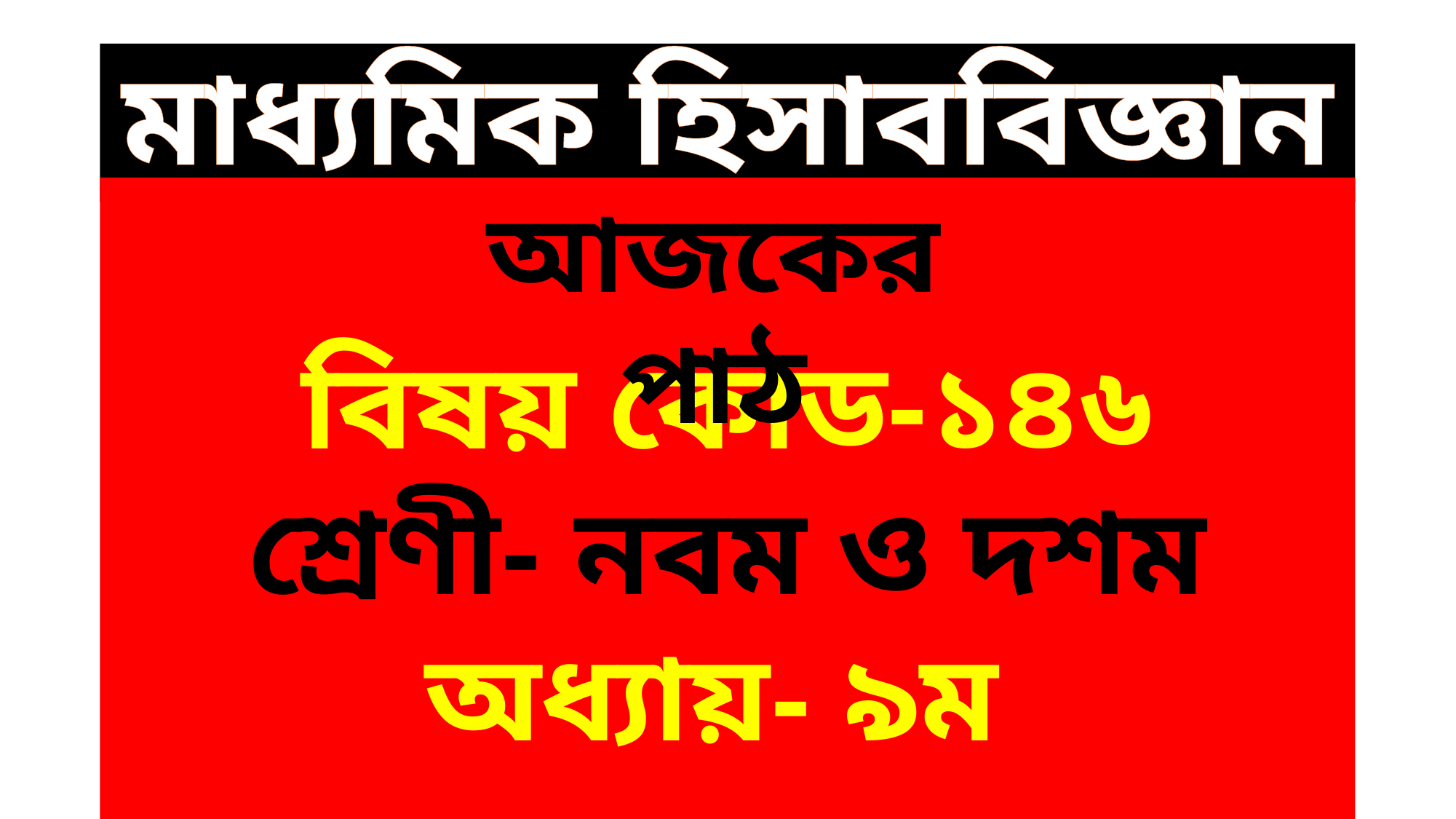

# মাধ্যমিক হিসাববিজ্ঞান

বিষয় কোড-১৪৬
শ্রেণী- নবম ও দশম
অধ্যায়- ৯ম
আজকের পাঠ